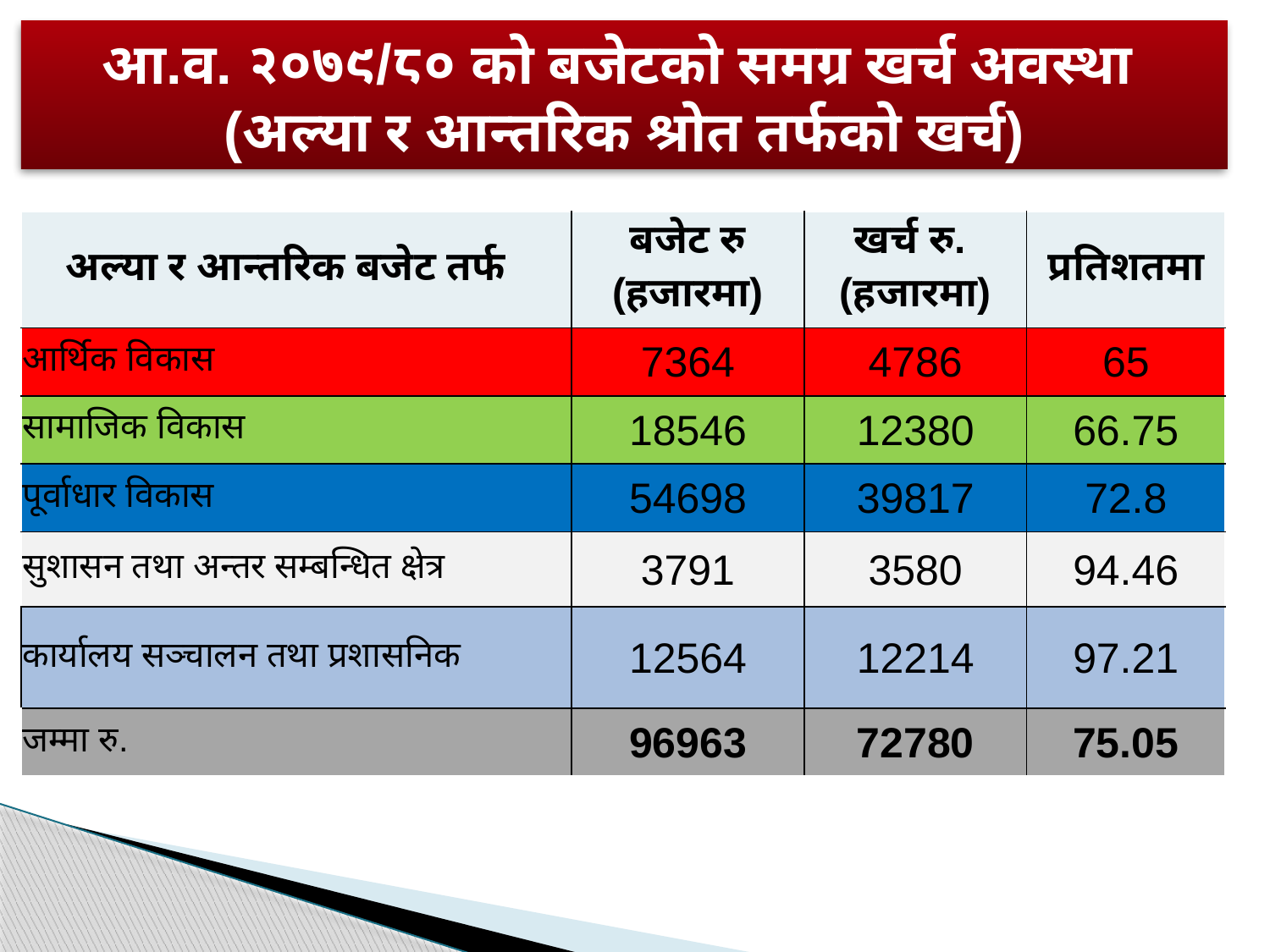

# आ.व. २०७९/८० को बजेटको समग्र खर्च अवस्था (अल्या र आन्तरिक श्रोत तर्फको खर्च)
| अल्या र आन्तरिक बजेट तर्फ | बजेट रु (हजारमा) | खर्च रु. (हजारमा) | प्रतिशतमा |
| --- | --- | --- | --- |
| आर्थिक विकास | 7364 | 4786 | 65 |
| सामाजिक विकास | 18546 | 12380 | 66.75 |
| पूर्वाधार विकास | 54698 | 39817 | 72.8 |
| सुशासन तथा अन्तर सम्बन्धित क्षेत्र | 3791 | 3580 | 94.46 |
| कार्यालय सञ्चालन तथा प्रशासनिक | 12564 | 12214 | 97.21 |
| जम्मा रु. | 96963 | 72780 | 75.05 |